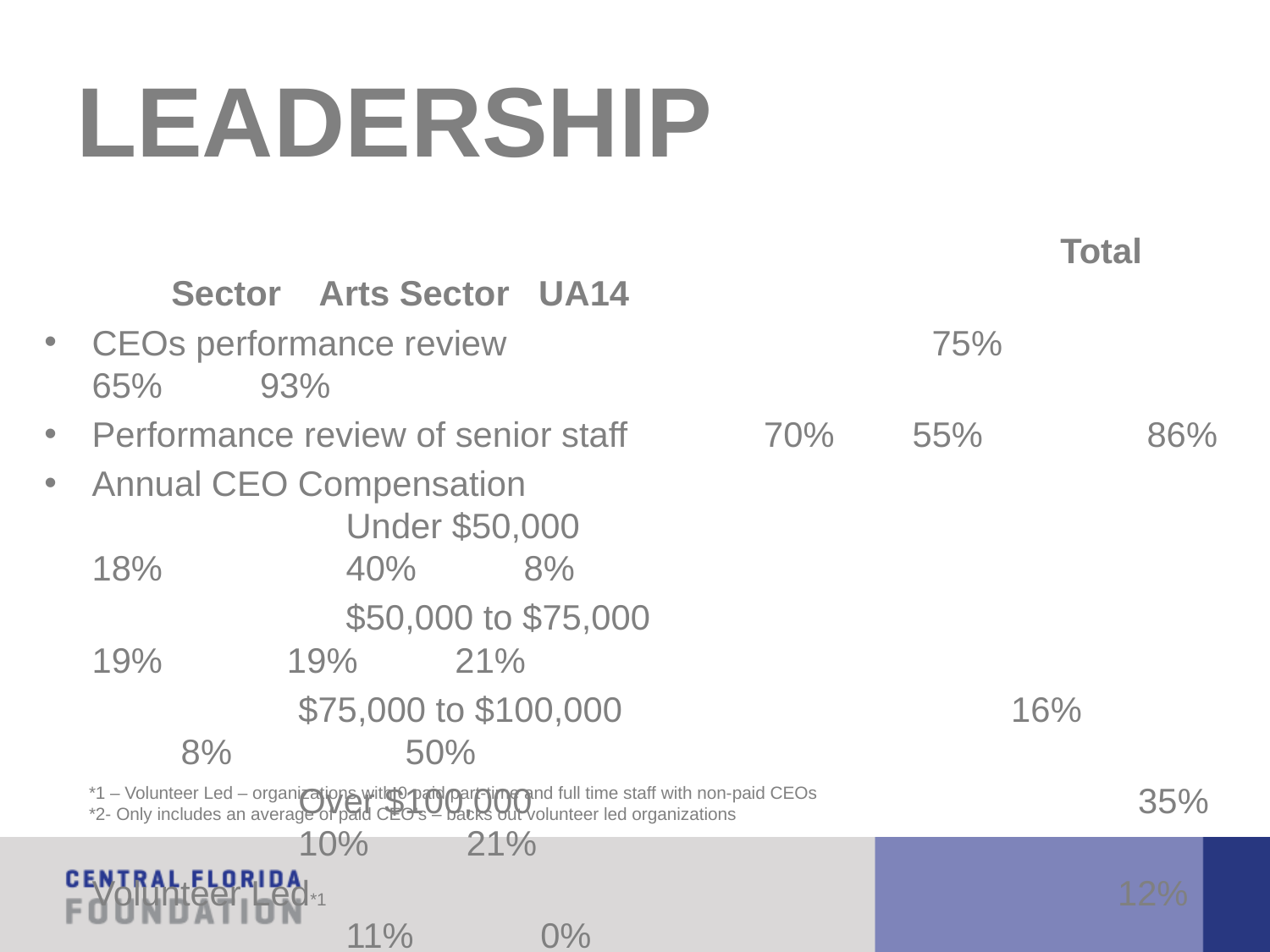

# LEADERSHIP
							Total Sector    Arts Sector   UA14
CEOs performance review			        75%	      65%          93%
Performance review of senior staff              70%	      55%	    86%
Annual CEO Compensation
		Under $50,000 					        18%		40%           8%
			$50,000 to $75,000 	   			        19%	       19%          21%
    		$75,000 to $100,000 			        16%		 8%	           50%
   		Over $100,000					        35%		10%          21%
	Volunteer Led*1							 12%		11%             0%
	Average CEO compensation*2                    $105,851  $56,708   $88,665
*1 – Volunteer Led – organizations with 0 paid part-time and full time staff with non-paid CEOs
*2- Only includes an average of paid CEO’s – backs out volunteer led organizations